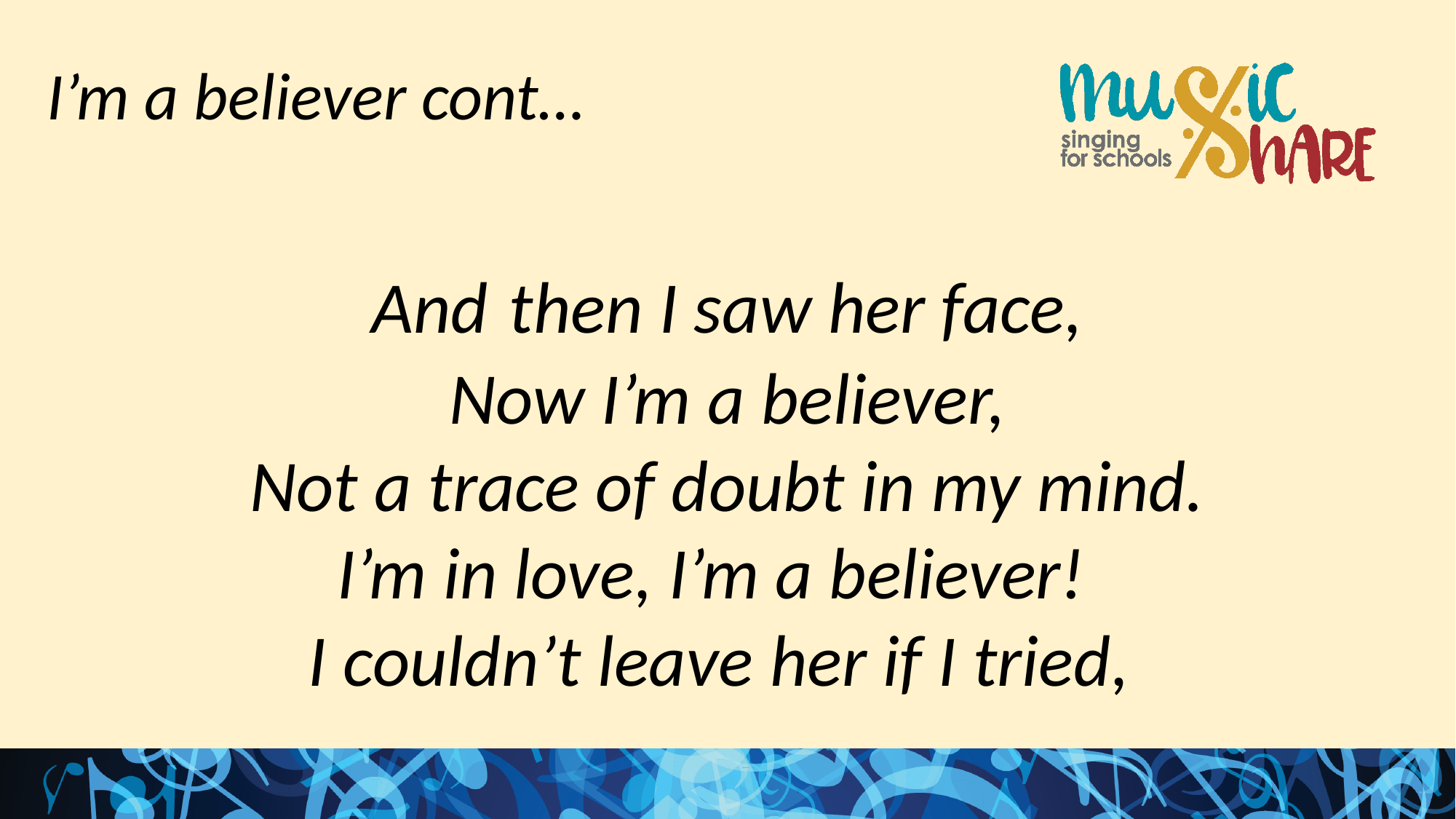

I’m a believer cont…
And then I saw her face,
Now I’m a believer,
Not a trace of doubt in my mind.
I’m in love, I’m a believer!
I couldn’t leave her if I tried,